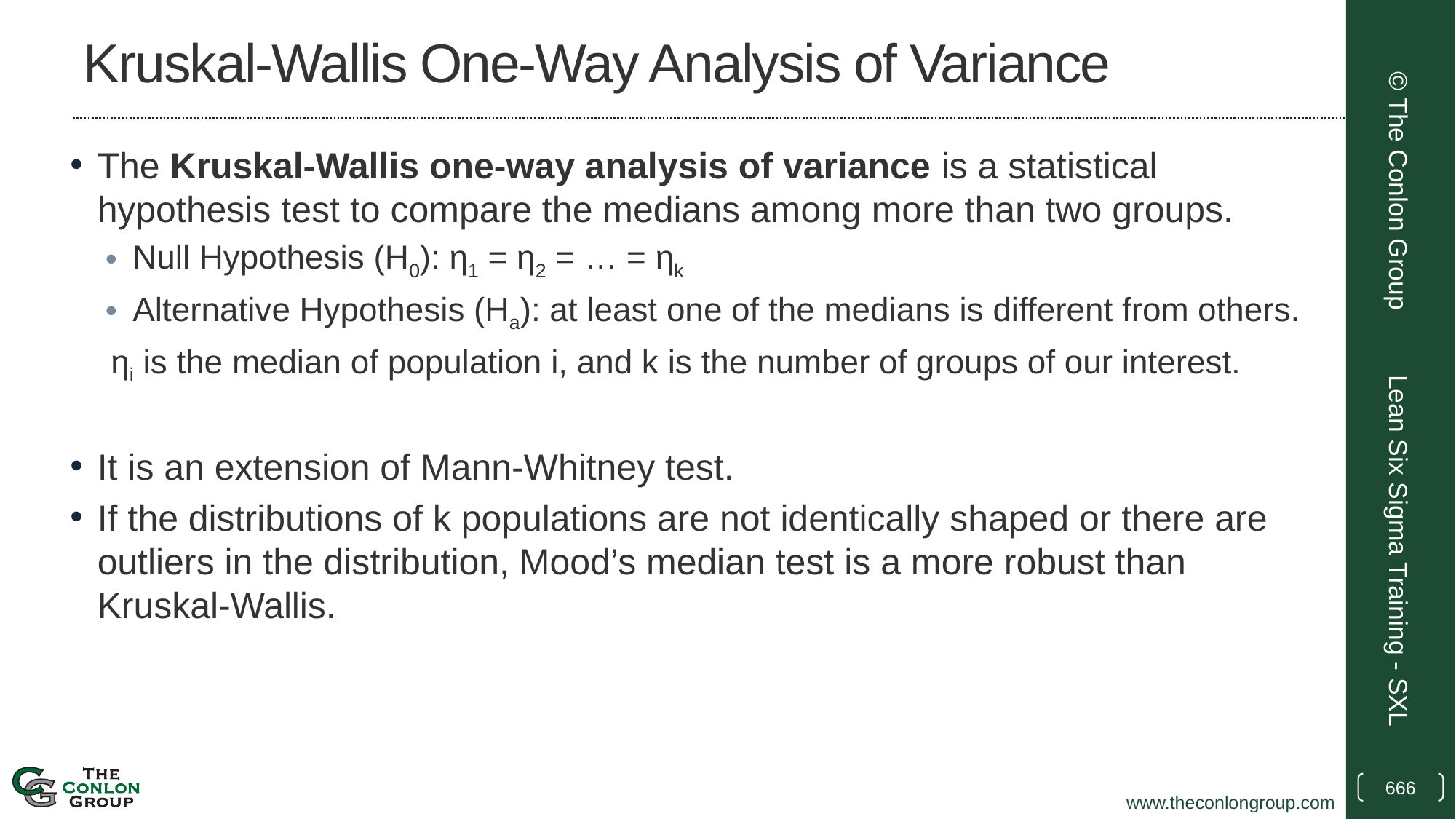

# Kruskal-Wallis One-Way Analysis of Variance
The Kruskal-Wallis one-way analysis of variance is a statistical hypothesis test to compare the medians among more than two groups.
Null Hypothesis (H0): η1 = η2 = … = ηk
Alternative Hypothesis (Ha): at least one of the medians is different from others.
ηi is the median of population i, and k is the number of groups of our interest.

It is an extension of Mann-Whitney test.
If the distributions of k populations are not identically shaped or there are outliers in the distribution, Mood’s median test is a more robust than Kruskal-Wallis.

© The Conlon Group
Lean Six Sigma Training - SXL
666